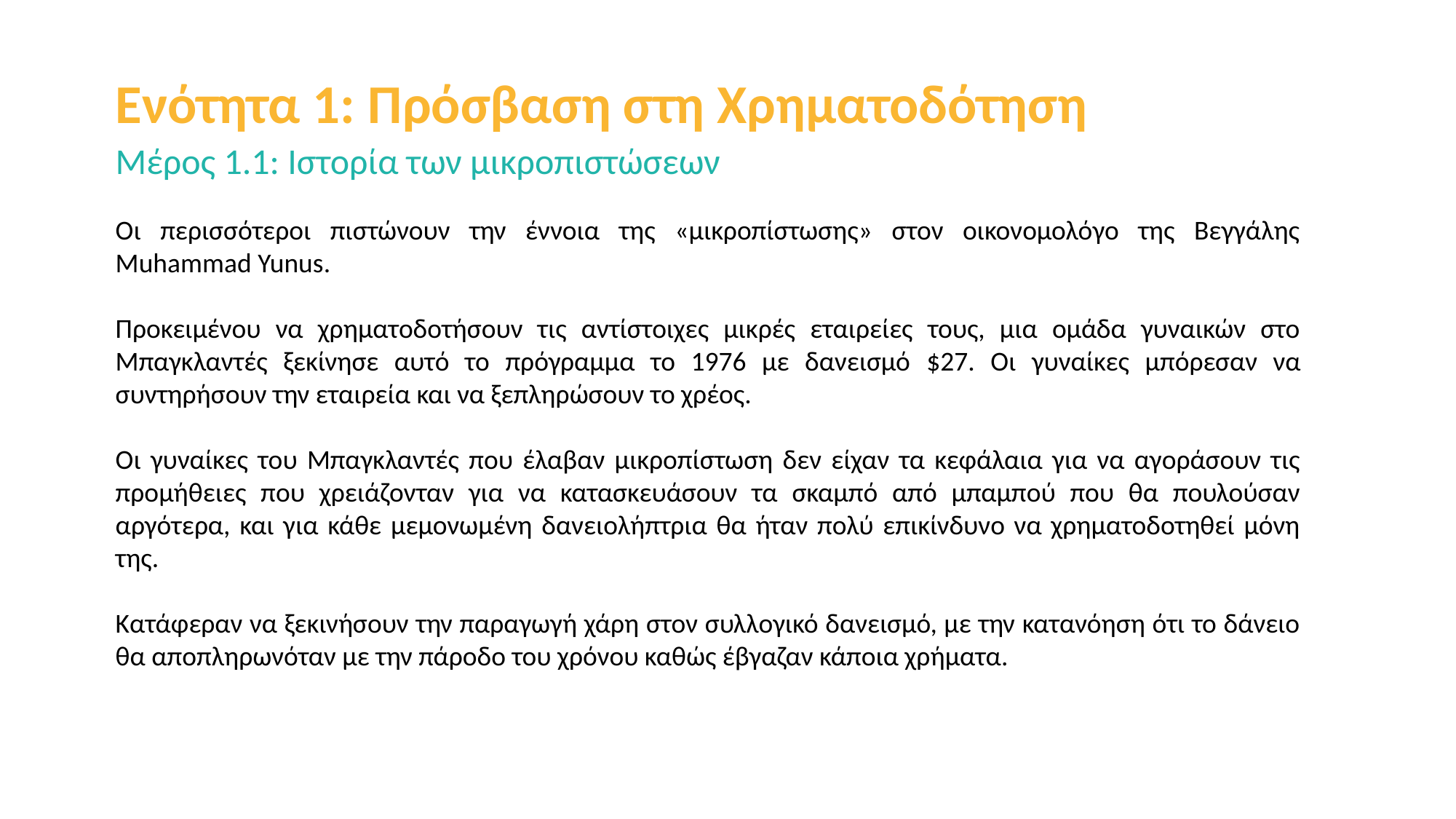

Ενότητα 1: Πρόσβαση στη Χρηματοδότηση
Μέρος 1.1: Ιστορία των μικροπιστώσεων
Οι περισσότεροι πιστώνουν την έννοια της «μικροπίστωσης» στον οικονομολόγο της Βεγγάλης Muhammad Yunus.

Προκειμένου να χρηματοδοτήσουν τις αντίστοιχες μικρές εταιρείες τους, μια ομάδα γυναικών στο Μπαγκλαντές ξεκίνησε αυτό το πρόγραμμα το 1976 με δανεισμό $27. Οι γυναίκες μπόρεσαν να συντηρήσουν την εταιρεία και να ξεπληρώσουν το χρέος.

Οι γυναίκες του Μπαγκλαντές που έλαβαν μικροπίστωση δεν είχαν τα κεφάλαια για να αγοράσουν τις προμήθειες που χρειάζονταν για να κατασκευάσουν τα σκαμπό από μπαμπού που θα πουλούσαν αργότερα, και για κάθε μεμονωμένη δανειολήπτρια θα ήταν πολύ επικίνδυνο να χρηματοδοτηθεί μόνη της.

Κατάφεραν να ξεκινήσουν την παραγωγή χάρη στον συλλογικό δανεισμό, με την κατανόηση ότι το δάνειο θα αποπληρωνόταν με την πάροδο του χρόνου καθώς έβγαζαν κάποια χρήματα.